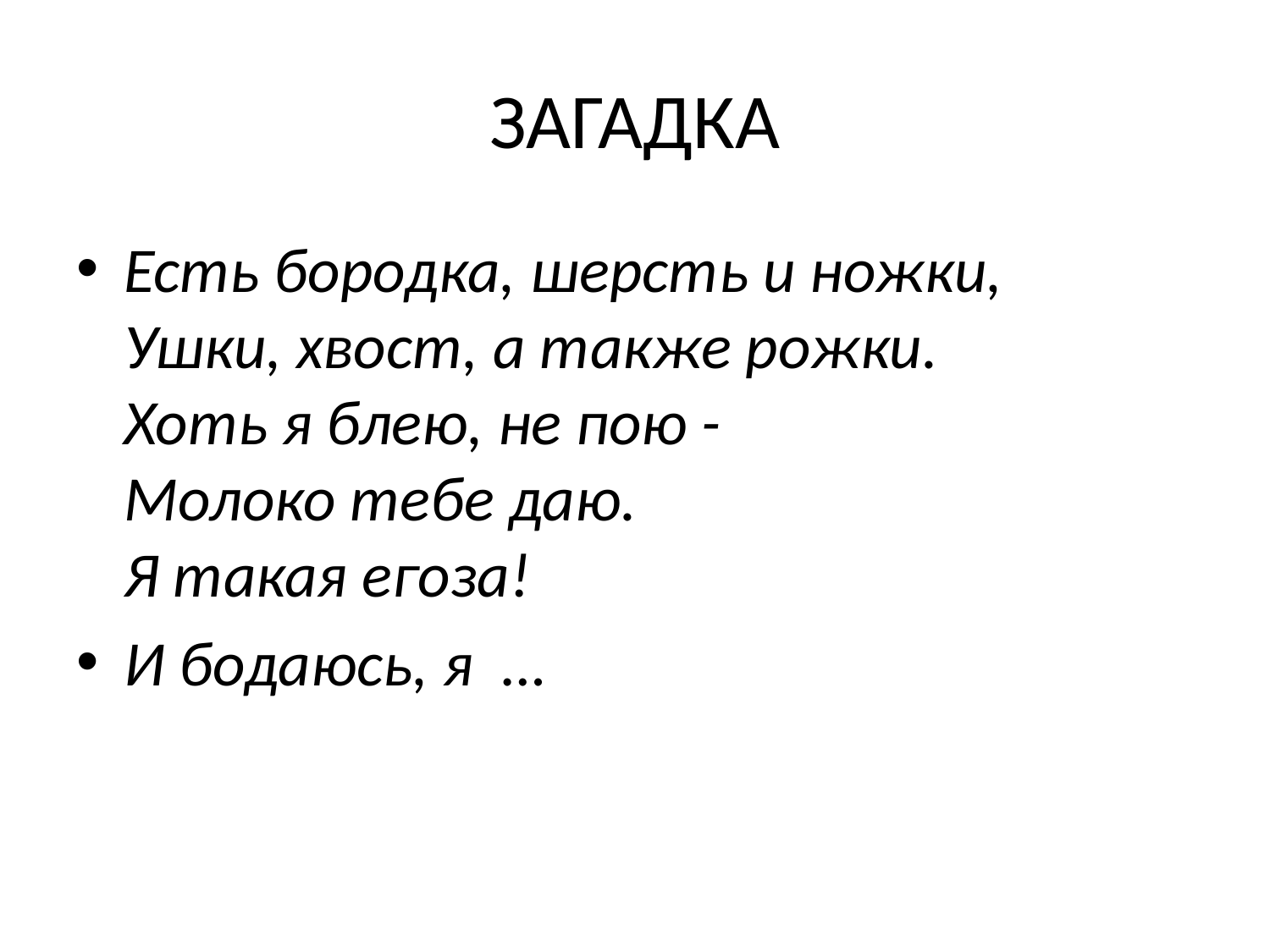

# ЗАГАДКА
Есть бородка, шерсть и ножки,
Ушки, хвост, а также рожки.
Хоть я блею, не пою -
Молоко тебе даю.
Я такая егоза!
И бодаюсь, я  …